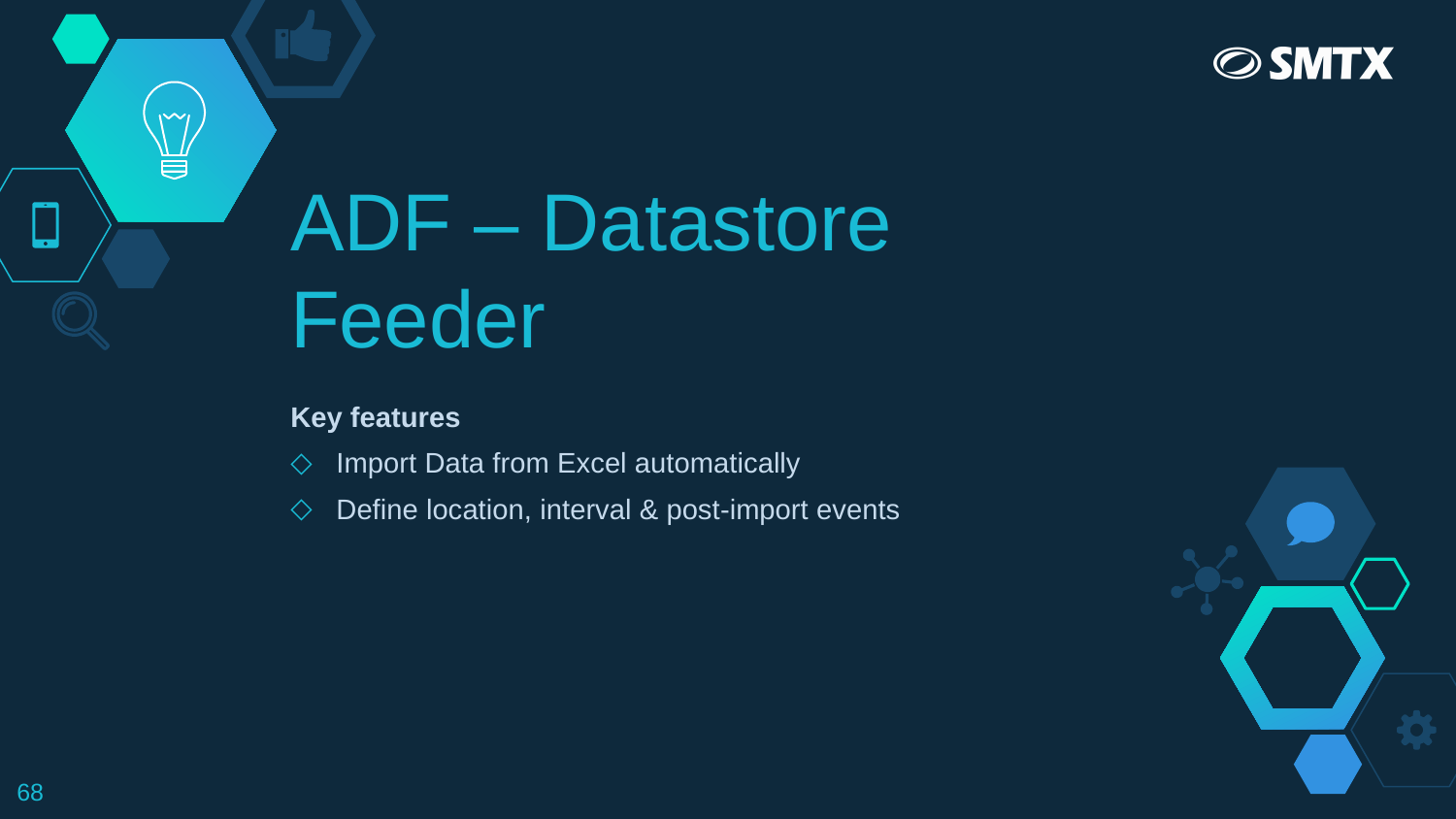

# ADF – Datastore Feeder
Key features
Import Data from Excel automatically
Define location, interval & post-import events
68